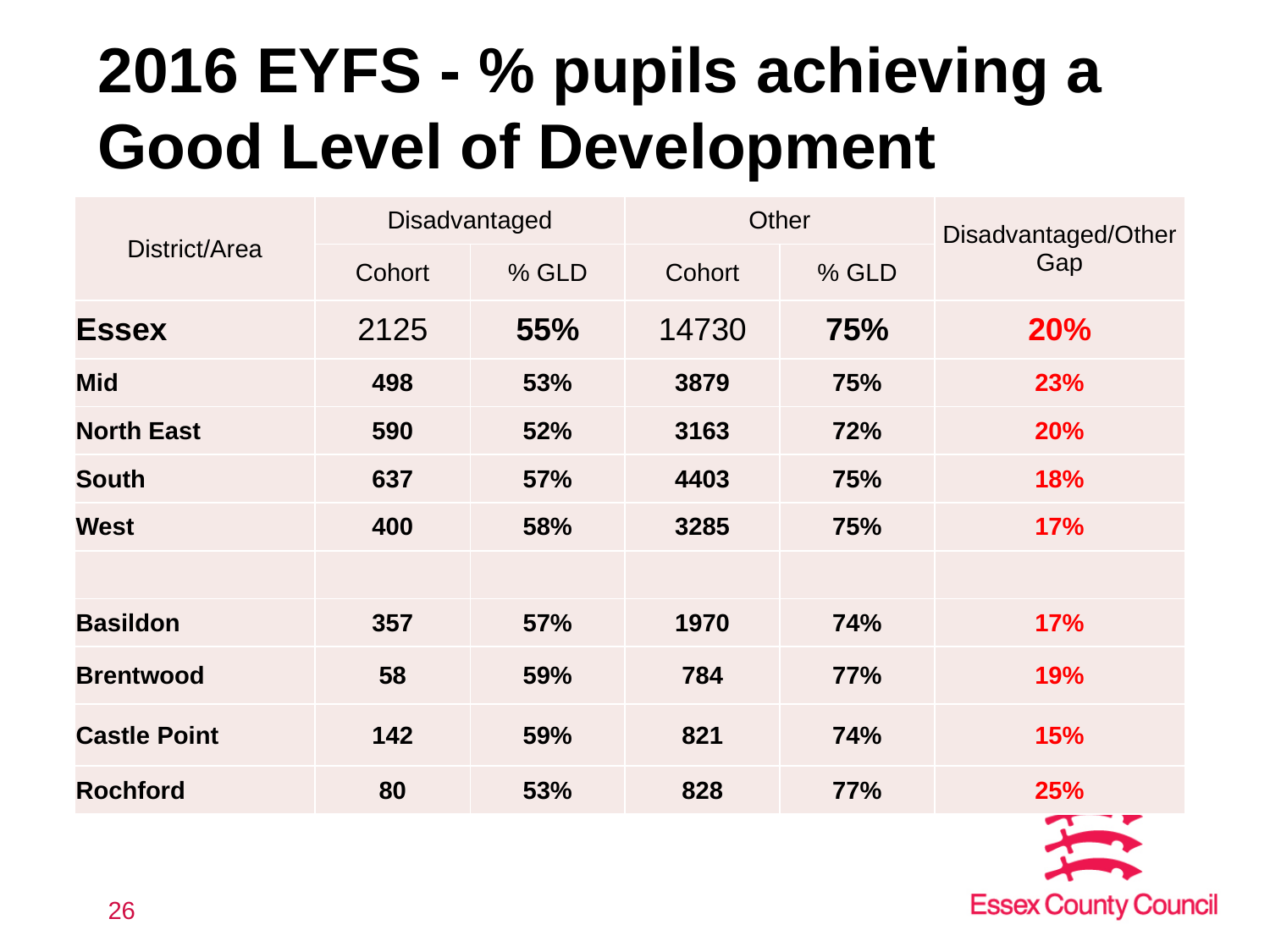

# 2016 EYFS - % pupils achieving a Good Level of Development
| District/Area | Disadvantaged |  | Other |  | Disadvantaged/Other Gap |
| --- | --- | --- | --- | --- | --- |
|  | Cohort | % GLD | Cohort | % GLD |  |
| Essex | 2125 | 55% | 14730 | 75% | 20% |
| Mid | 498 | 53% | 3879 | 75% | 23% |
| North East | 590 | 52% | 3163 | 72% | 20% |
| South | 637 | 57% | 4403 | 75% | 18% |
| West | 400 | 58% | 3285 | 75% | 17% |
|  |  |  |  |  |  |
| Basildon | 357 | 57% | 1970 | 74% | 17% |
| Brentwood | 58 | 59% | 784 | 77% | 19% |
| Castle Point | 142 | 59% | 821 | 74% | 15% |
| Rochford | 80 | 53% | 828 | 77% | 25% |
26